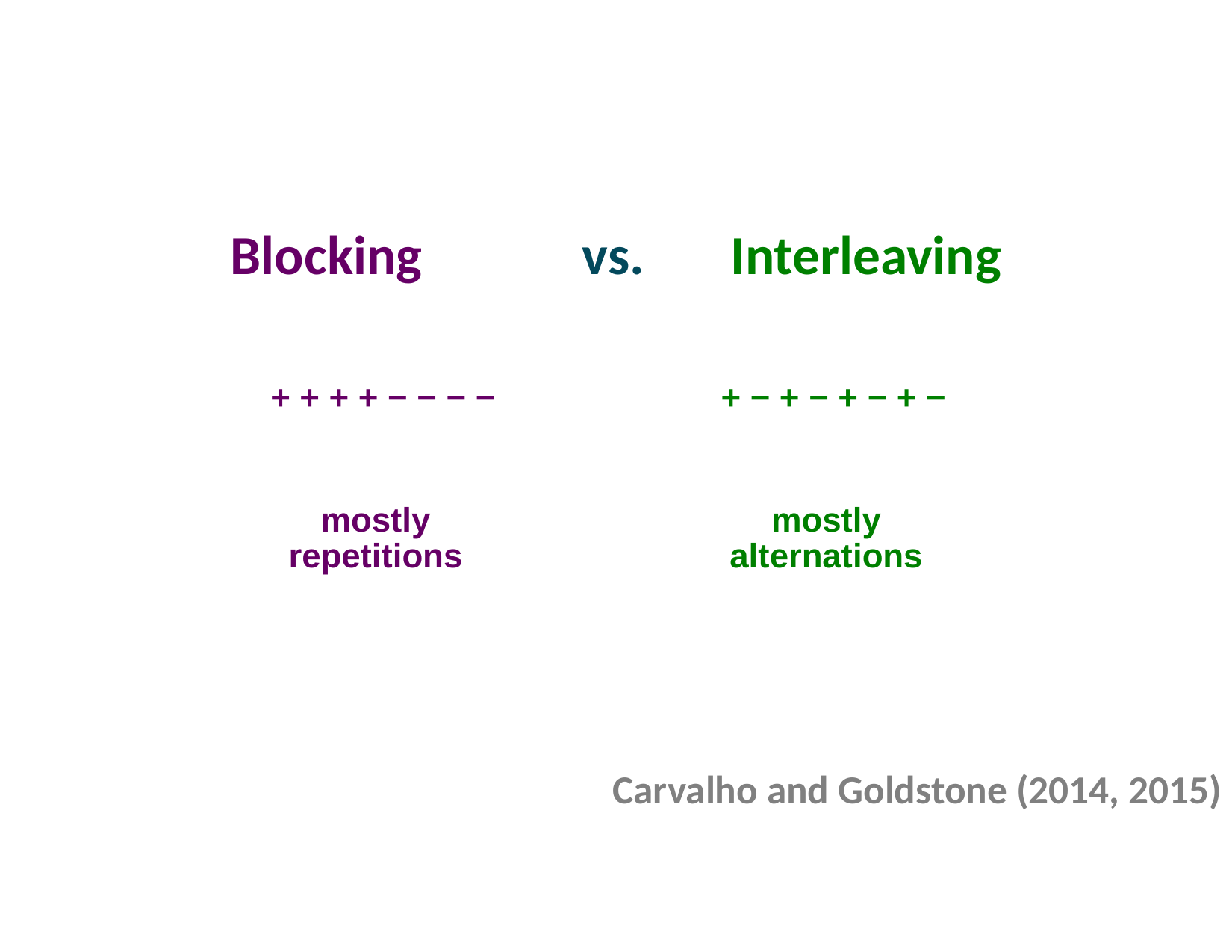

# Blocking             vs.       Interleaving
+ + + + − − − −
+ − + − + − + −
mostly
alternations
mostly
repetitions
Carvalho and Goldstone (2014, 2015)